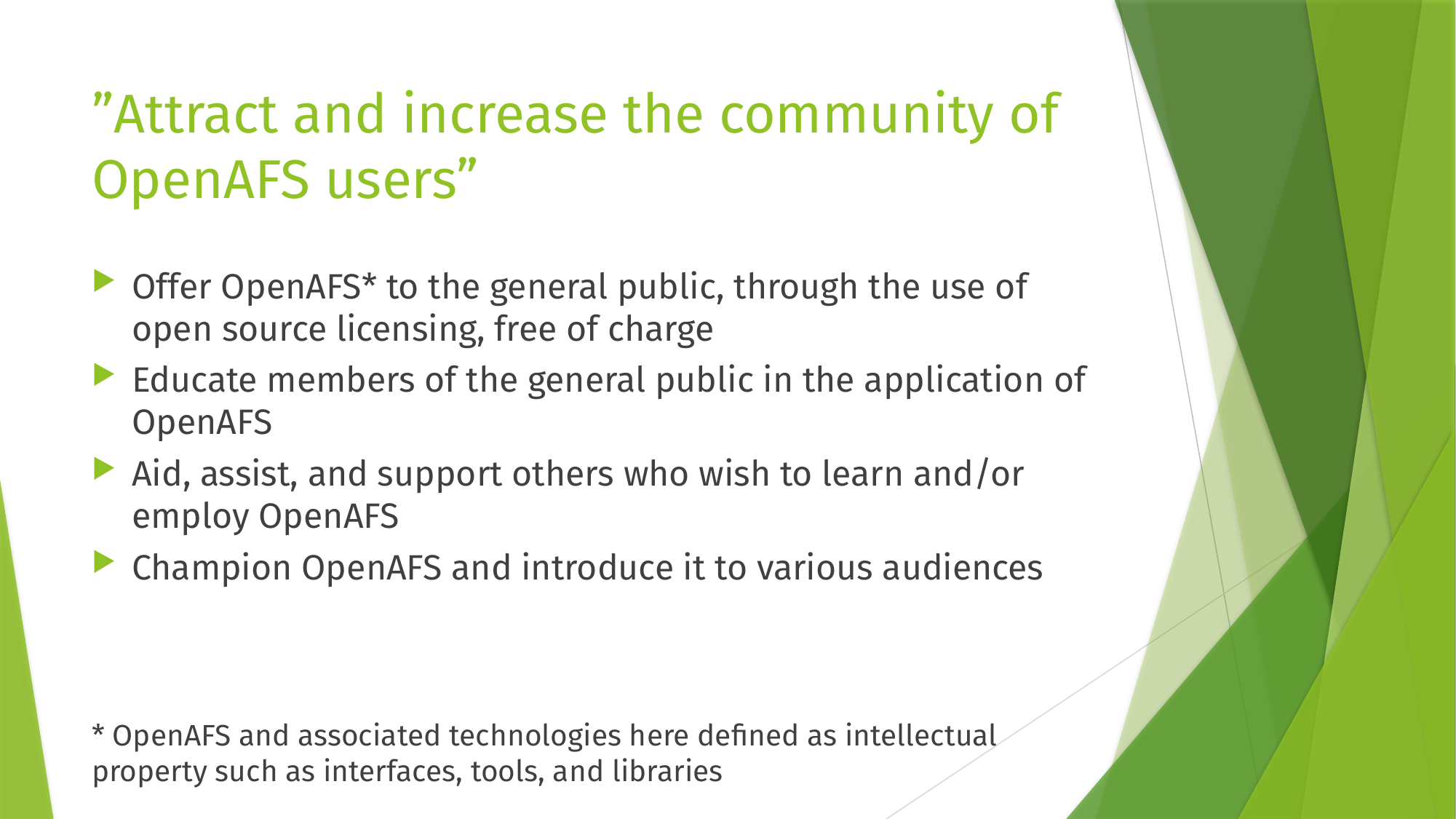

# ”Attract and increase the community of OpenAFS users”
Offer OpenAFS* to the general public, through the use of open source licensing, free of charge
Educate members of the general public in the application of OpenAFS
Aid, assist, and support others who wish to learn and/or employ OpenAFS
Champion OpenAFS and introduce it to various audiences

* OpenAFS and associated technologies here defined as intellectual property such as interfaces, tools, and libraries